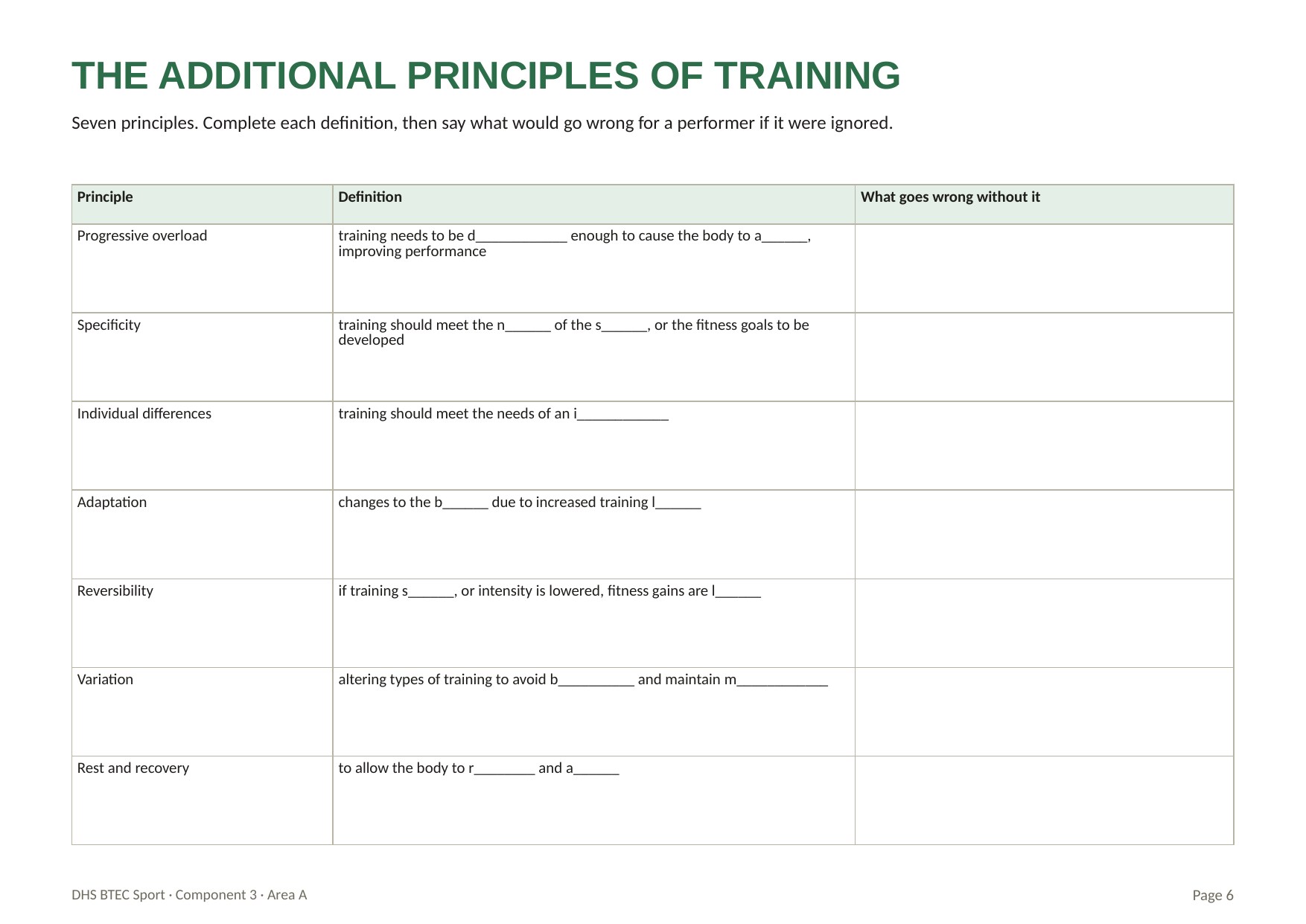

THE ADDITIONAL PRINCIPLES OF TRAINING
Seven principles. Complete each definition, then say what would go wrong for a performer if it were ignored.
| Principle | Definition | What goes wrong without it |
| --- | --- | --- |
| Progressive overload | training needs to be d\_\_\_\_\_\_\_\_\_\_\_\_ enough to cause the body to a\_\_\_\_\_\_, improving performance |  |
| Specificity | training should meet the n\_\_\_\_\_\_ of the s\_\_\_\_\_\_, or the fitness goals to be developed |  |
| Individual differences | training should meet the needs of an i\_\_\_\_\_\_\_\_\_\_\_\_ |  |
| Adaptation | changes to the b\_\_\_\_\_\_ due to increased training l\_\_\_\_\_\_ |  |
| Reversibility | if training s\_\_\_\_\_\_, or intensity is lowered, fitness gains are l\_\_\_\_\_\_ |  |
| Variation | altering types of training to avoid b\_\_\_\_\_\_\_\_\_\_ and maintain m\_\_\_\_\_\_\_\_\_\_\_\_ |  |
| Rest and recovery | to allow the body to r\_\_\_\_\_\_\_\_ and a\_\_\_\_\_\_ |  |
DHS BTEC Sport · Component 3 · Area A
Page 6